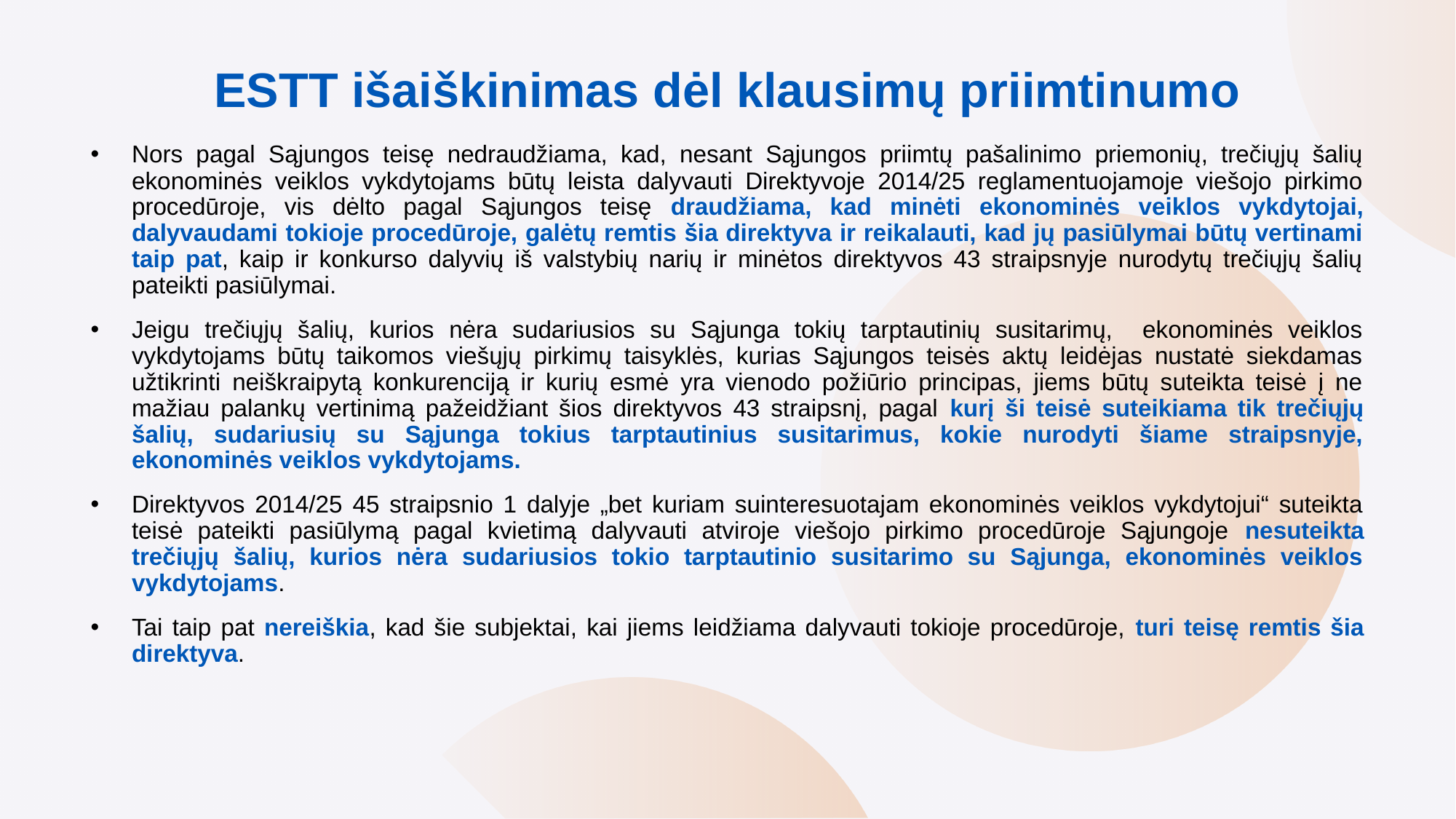

# ESTT išaiškinimas dėl klausimų priimtinumo
Nors pagal Sąjungos teisę nedraudžiama, kad, nesant Sąjungos priimtų pašalinimo priemonių, trečiųjų šalių ekonominės veiklos vykdytojams būtų leista dalyvauti Direktyvoje 2014/25 reglamentuojamoje viešojo pirkimo procedūroje, vis dėlto pagal Sąjungos teisę draudžiama, kad minėti ekonominės veiklos vykdytojai, dalyvaudami tokioje procedūroje, galėtų remtis šia direktyva ir reikalauti, kad jų pasiūlymai būtų vertinami taip pat, kaip ir konkurso dalyvių iš valstybių narių ir minėtos direktyvos 43 straipsnyje nurodytų trečiųjų šalių pateikti pasiūlymai.
Jeigu trečiųjų šalių, kurios nėra sudariusios su Sąjunga tokių tarptautinių susitarimų,  ekonominės veiklos vykdytojams būtų taikomos viešųjų pirkimų taisyklės, kurias Sąjungos teisės aktų leidėjas nustatė siekdamas užtikrinti neiškraipytą konkurenciją ir kurių esmė yra vienodo požiūrio principas, jiems būtų suteikta teisė į ne mažiau palankų vertinimą pažeidžiant šios direktyvos 43 straipsnį, pagal kurį ši teisė suteikiama tik trečiųjų šalių, sudariusių su Sąjunga tokius tarptautinius susitarimus, kokie nurodyti šiame straipsnyje, ekonominės veiklos vykdytojams.
Direktyvos 2014/25 45 straipsnio 1 dalyje „bet kuriam suinteresuotajam ekonominės veiklos vykdytojui“ suteikta teisė pateikti pasiūlymą pagal kvietimą dalyvauti atviroje viešojo pirkimo procedūroje Sąjungoje nesuteikta trečiųjų šalių, kurios nėra sudariusios tokio tarptautinio susitarimo su Sąjunga, ekonominės veiklos vykdytojams.
Tai taip pat nereiškia, kad šie subjektai, kai jiems leidžiama dalyvauti tokioje procedūroje, turi teisę remtis šia direktyva.